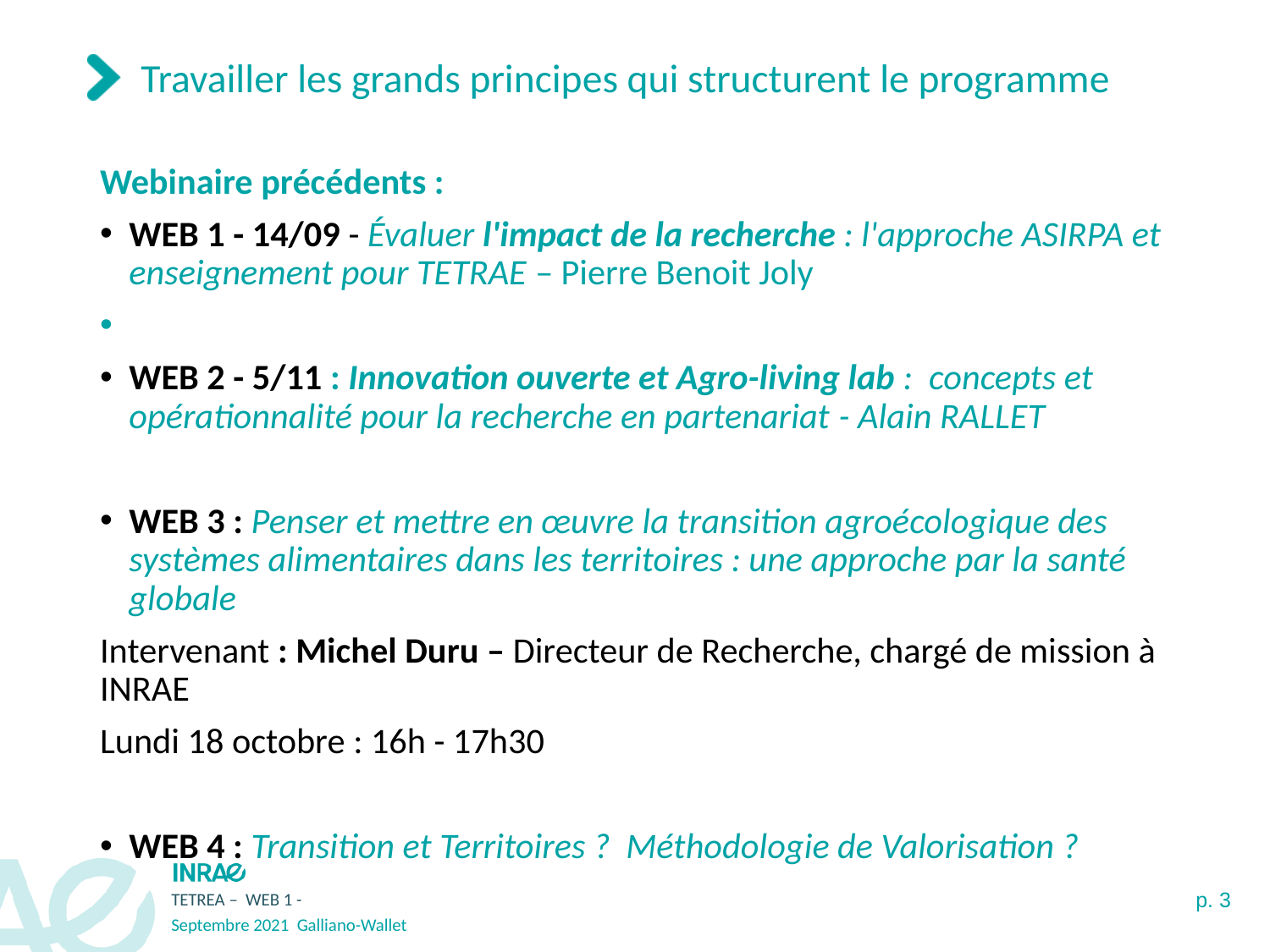

# Travailler les grands principes qui structurent le programme
Webinaire précédents :
WEB 1 - 14/09 - Évaluer l'impact de la recherche : l'approche ASIRPA et enseignement pour TETRAE – Pierre Benoit Joly

WEB 2 - 5/11 : Innovation ouverte et Agro-living lab :  concepts et opérationnalité pour la recherche en partenariat - Alain RALLET

WEB 3 : Penser et mettre en œuvre la transition agroécologique des systèmes alimentaires dans les territoires : une approche par la santé globale
Intervenant : Michel Duru – Directeur de Recherche, chargé de mission à INRAE
Lundi 18 octobre : 16h - 17h30

WEB 4 : Transition et Territoires ?  Méthodologie de Valorisation ?